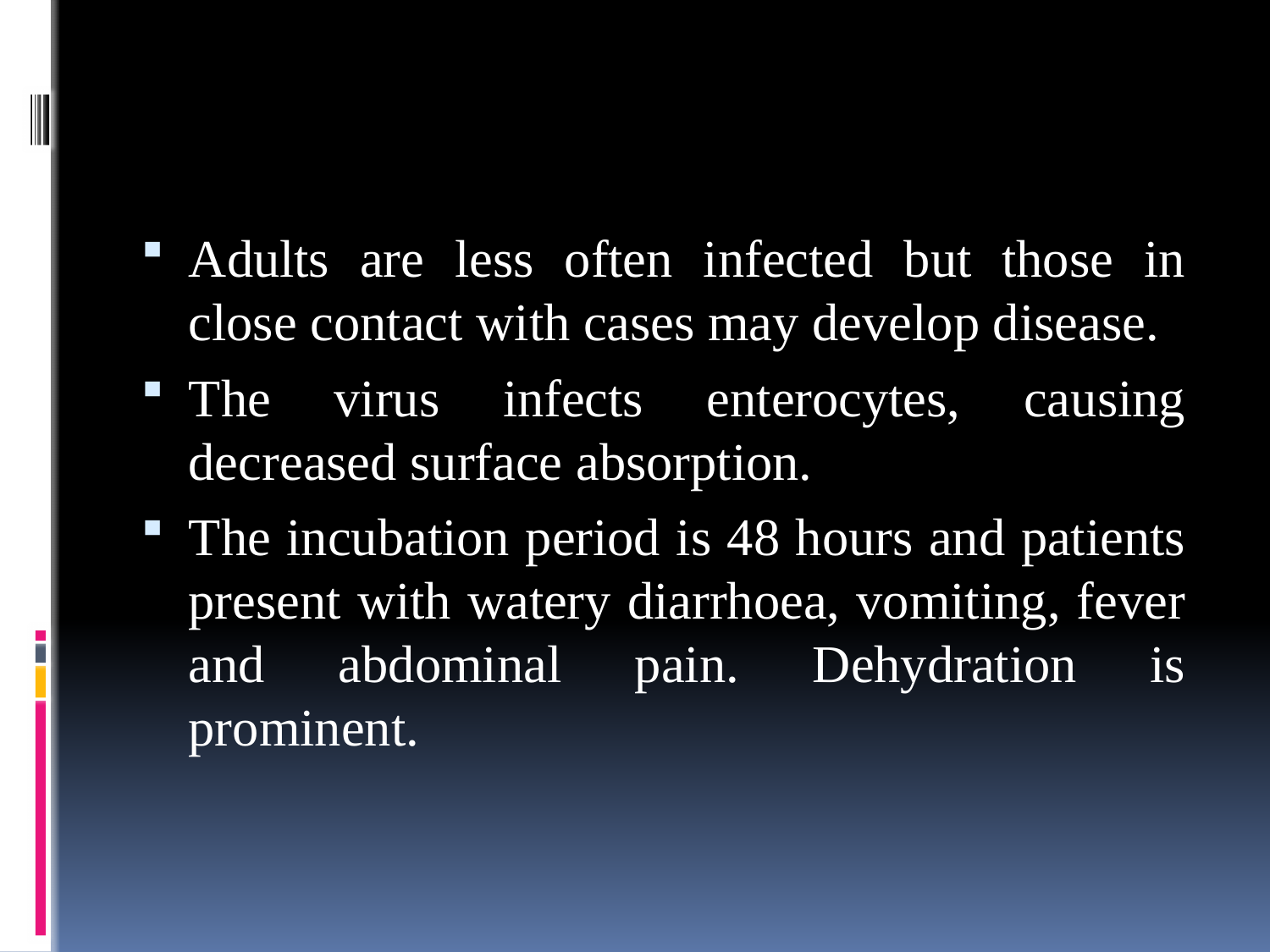

#
Adults are less often infected but those in close contact with cases may develop disease.
The virus infects enterocytes, causing decreased surface absorption.
The incubation period is 48 hours and patients present with watery diarrhoea, vomiting, fever and abdominal pain. Dehydration is prominent.